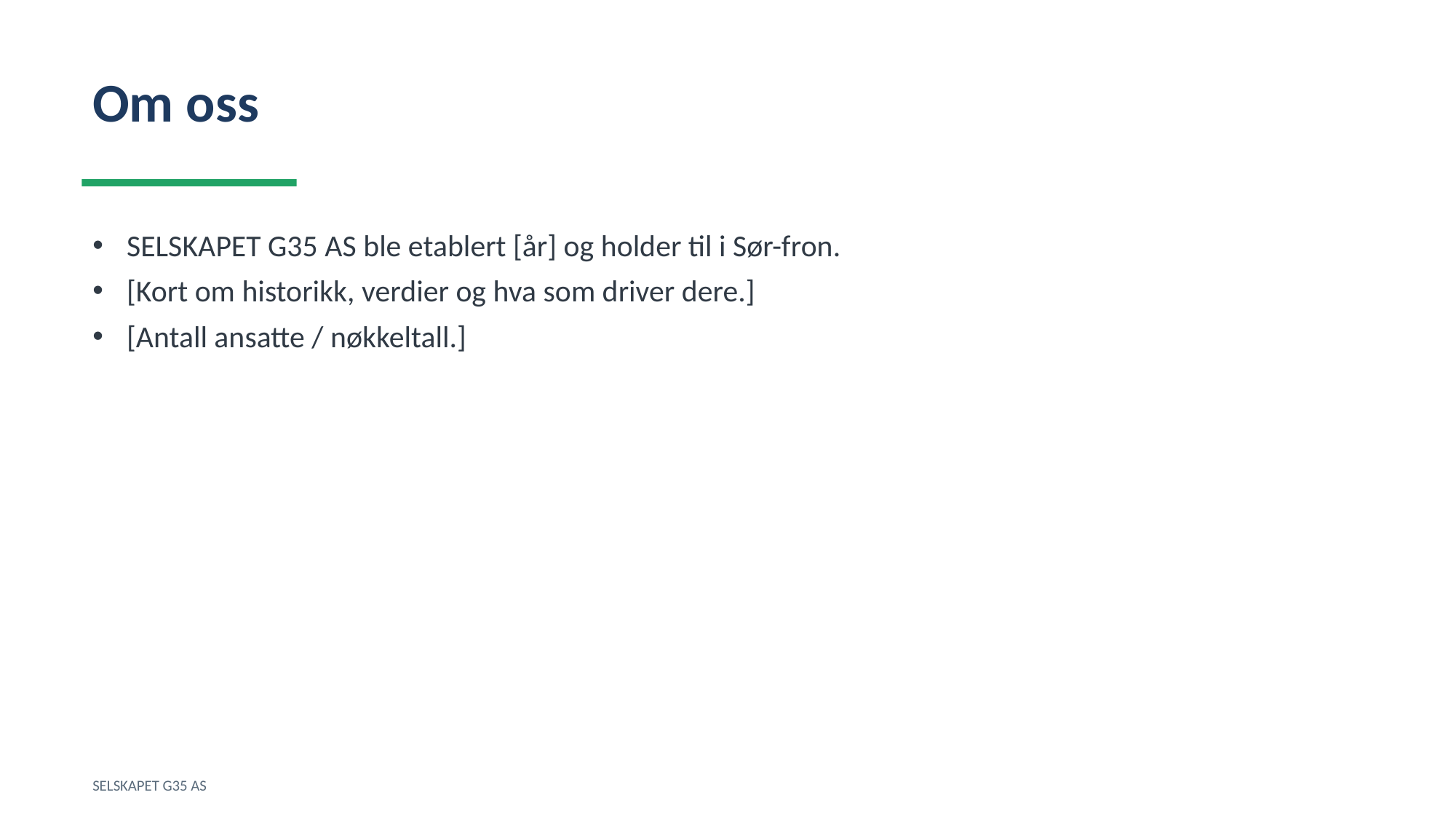

Om oss

SELSKAPET G35 AS ble etablert [år] og holder til i Sør-fron.
[Kort om historikk, verdier og hva som driver dere.]
[Antall ansatte / nøkkeltall.]
SELSKAPET G35 AS